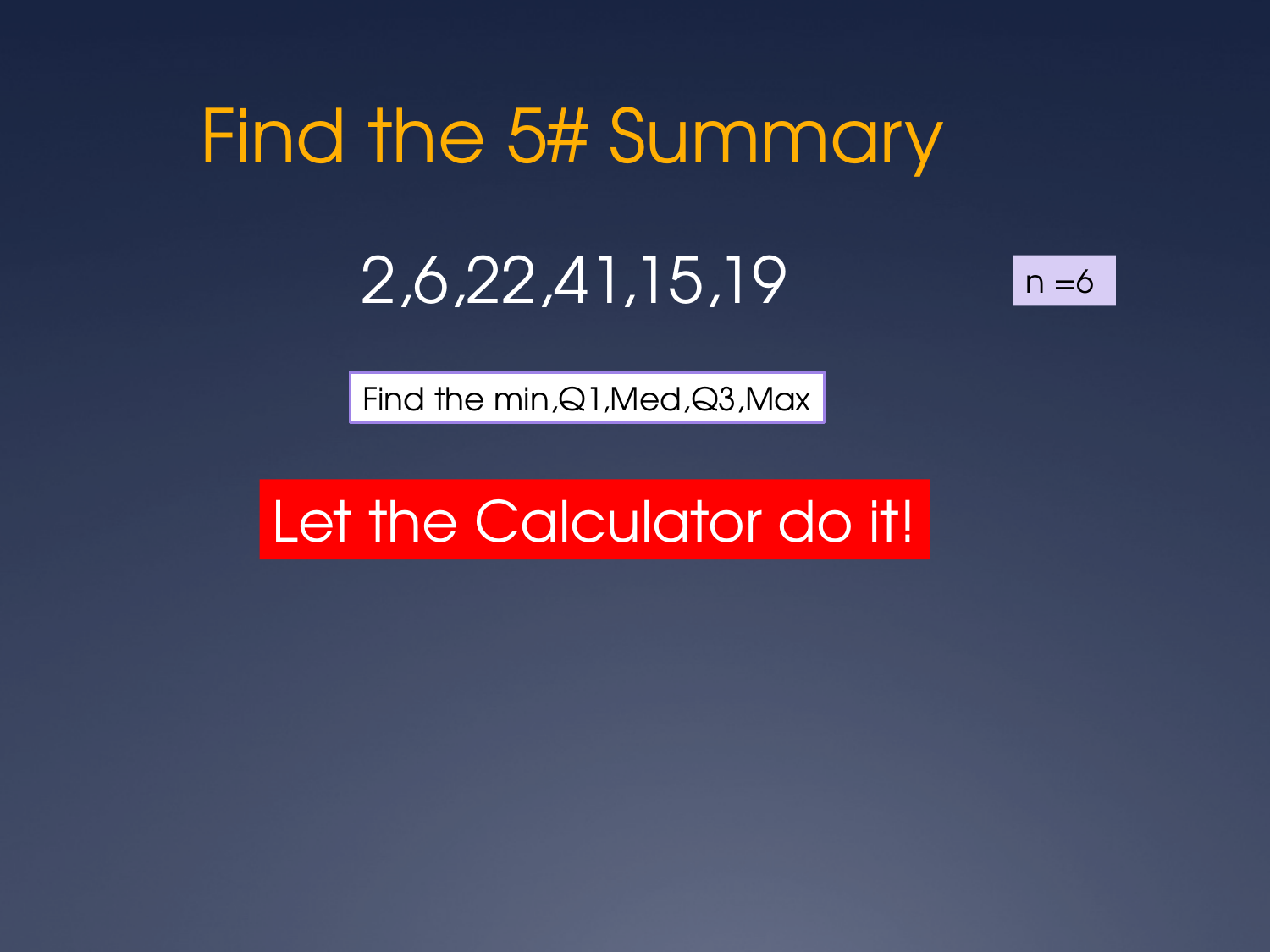

# Find the 5# Summary
2,6,22,41,15,19
n =6
Find the min,Q1,Med,Q3,Max
Let the Calculator do it!